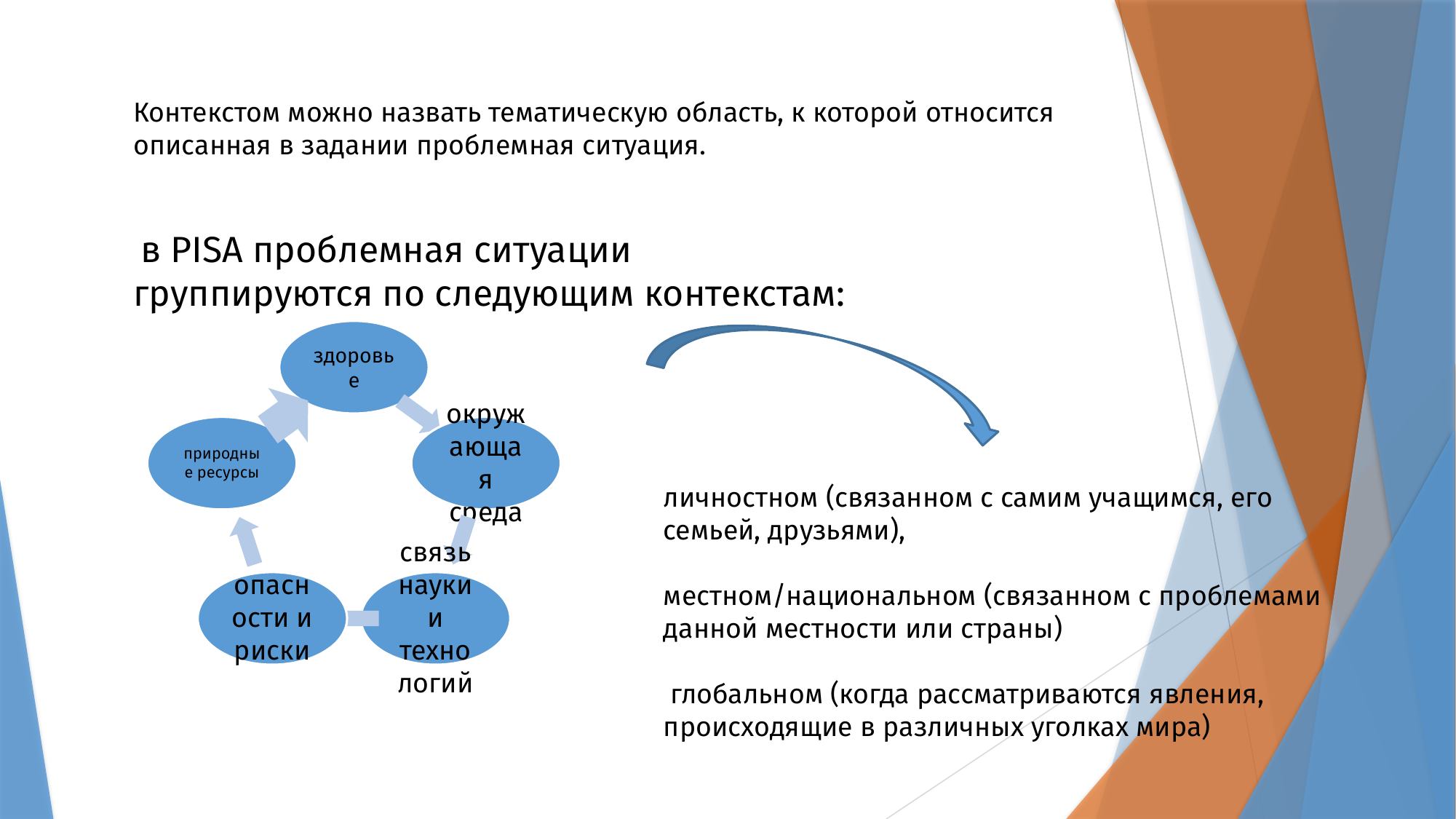

Контекстом можно назвать тематическую область, к которой относится
описанная в задании проблемная ситуация.

 в PISA проблемная ситуации
группируются по следующим контекстам:

здоровье
окружающая среда
связь науки и технологий
опасности и риски
природные ресурсы

личностном (связанном с самим учащимся, его семьей, друзьями),

местном/национальном (связанном с проблемами данной местности или страны)

 глобальном (когда рассматриваются явления, происходящие в различных уголках мира)